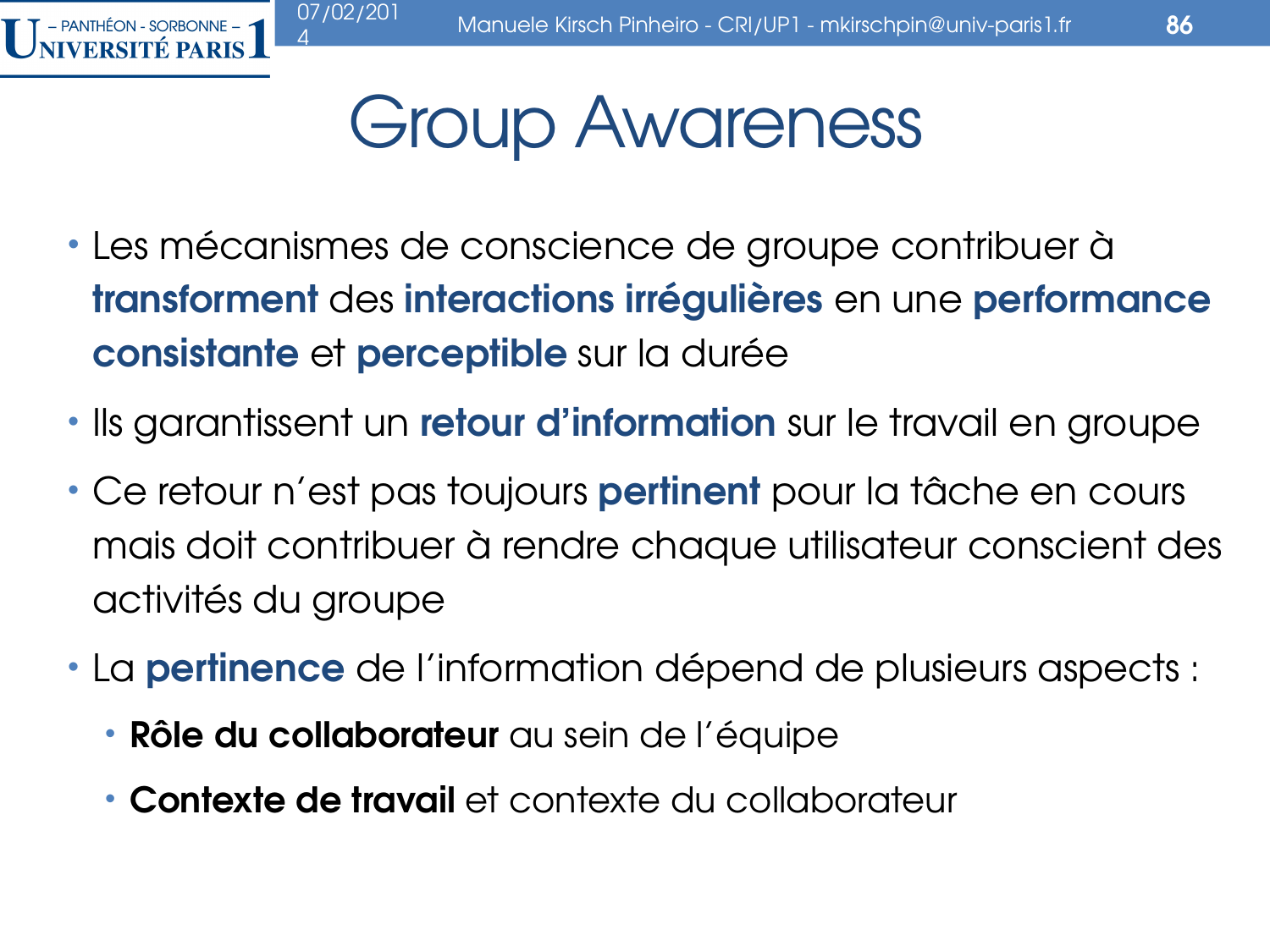

07/02/2014
Manuele Kirsch Pinheiro - CRI/UP1 - mkirschpin@univ-paris1.fr
86
# Group Awareness
Les mécanismes de conscience de groupe contribuer à transforment des interactions irrégulières en une performance consistante et perceptible sur la durée
Ils garantissent un retour d’information sur le travail en groupe
Ce retour n’est pas toujours pertinent pour la tâche en cours mais doit contribuer à rendre chaque utilisateur conscient des activités du groupe
La pertinence de l’information dépend de plusieurs aspects :
Rôle du collaborateur au sein de l’équipe
Contexte de travail et contexte du collaborateur